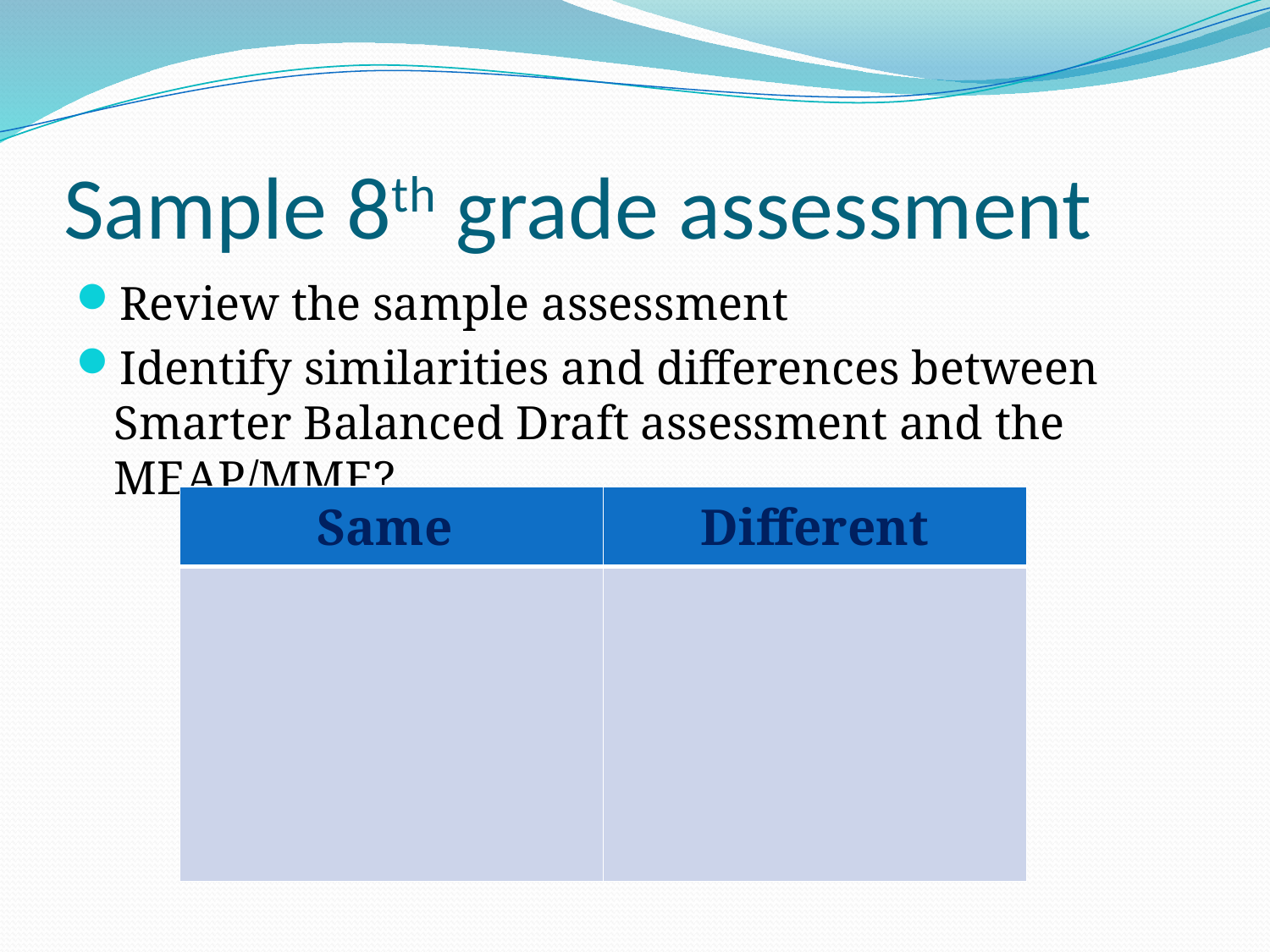

# Sample 8th grade assessment
Review the sample assessment
Identify similarities and differences between Smarter Balanced Draft assessment and the MEAP/MME?

| Same | Different |
| --- | --- |
|  |  |